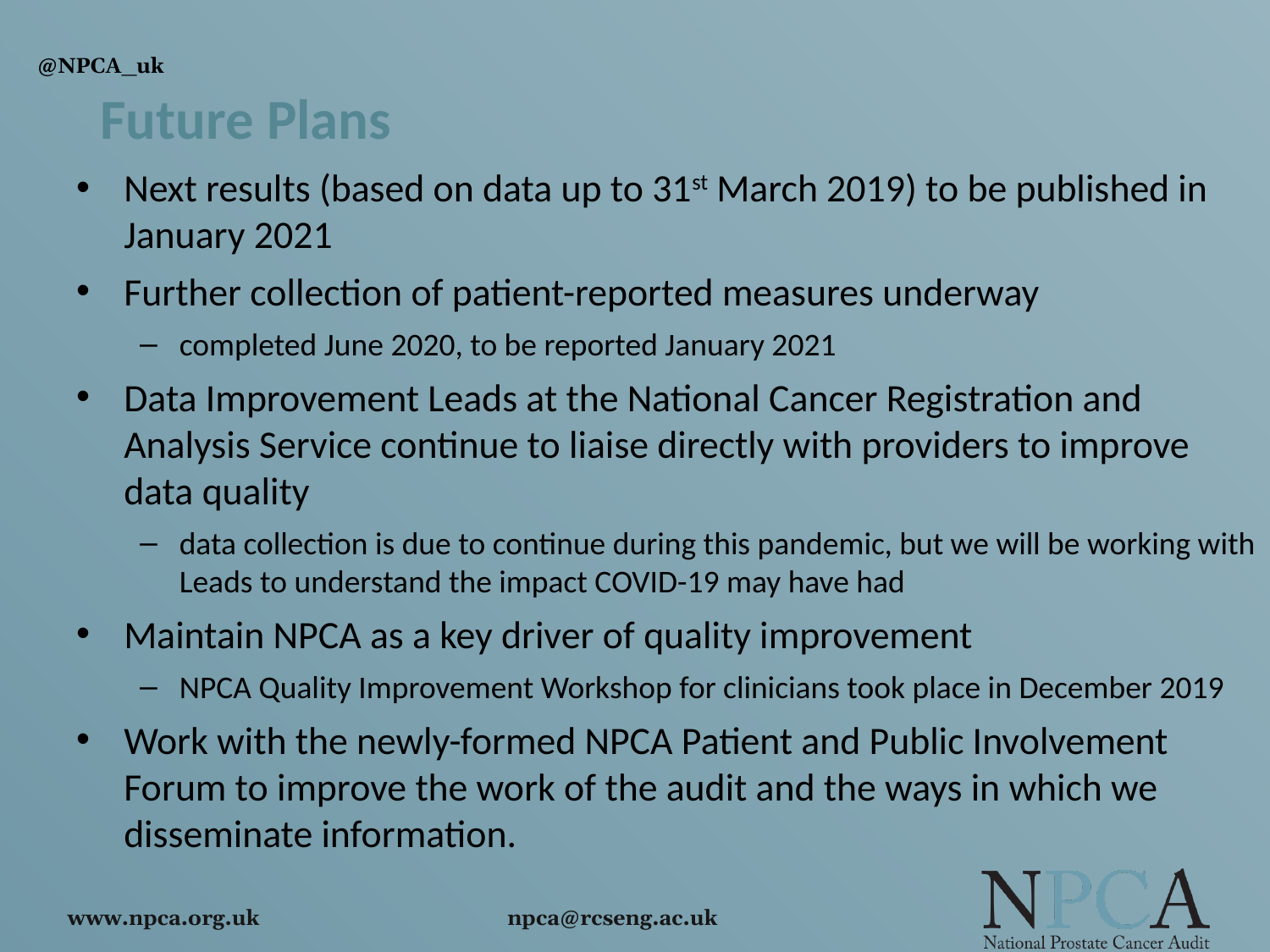

# Future Plans
Next results (based on data up to 31st March 2019) to be published in January 2021
Further collection of patient-reported measures underway
completed June 2020, to be reported January 2021
Data Improvement Leads at the National Cancer Registration and Analysis Service continue to liaise directly with providers to improve data quality
data collection is due to continue during this pandemic, but we will be working with Leads to understand the impact COVID-19 may have had
Maintain NPCA as a key driver of quality improvement
NPCA Quality Improvement Workshop for clinicians took place in December 2019
Work with the newly-formed NPCA Patient and Public Involvement Forum to improve the work of the audit and the ways in which we disseminate information.